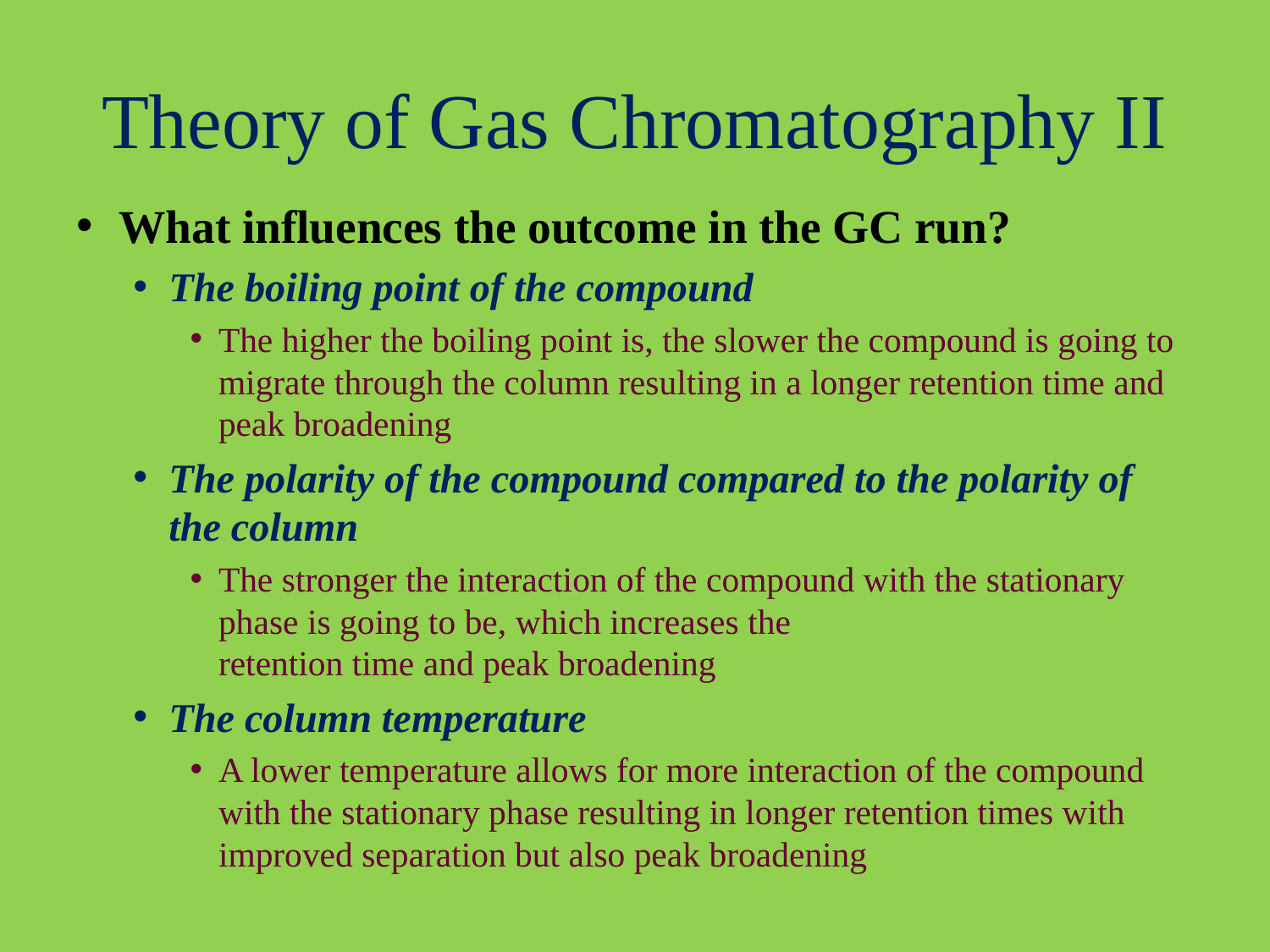

# Theory of Gas Chromatography II
What influences the outcome in the GC run?
The boiling point of the compound
The higher the boiling point is, the slower the compound is going to migrate through the column resulting in a longer retention time and peak broadening
The polarity of the compound compared to the polarity of the column
The stronger the interaction of the compound with the stationary phase is going to be, which increases the
retention time and peak broadening
The column temperature
A lower temperature allows for more interaction of the compound with the stationary phase resulting in longer retention times with improved separation but also peak broadening